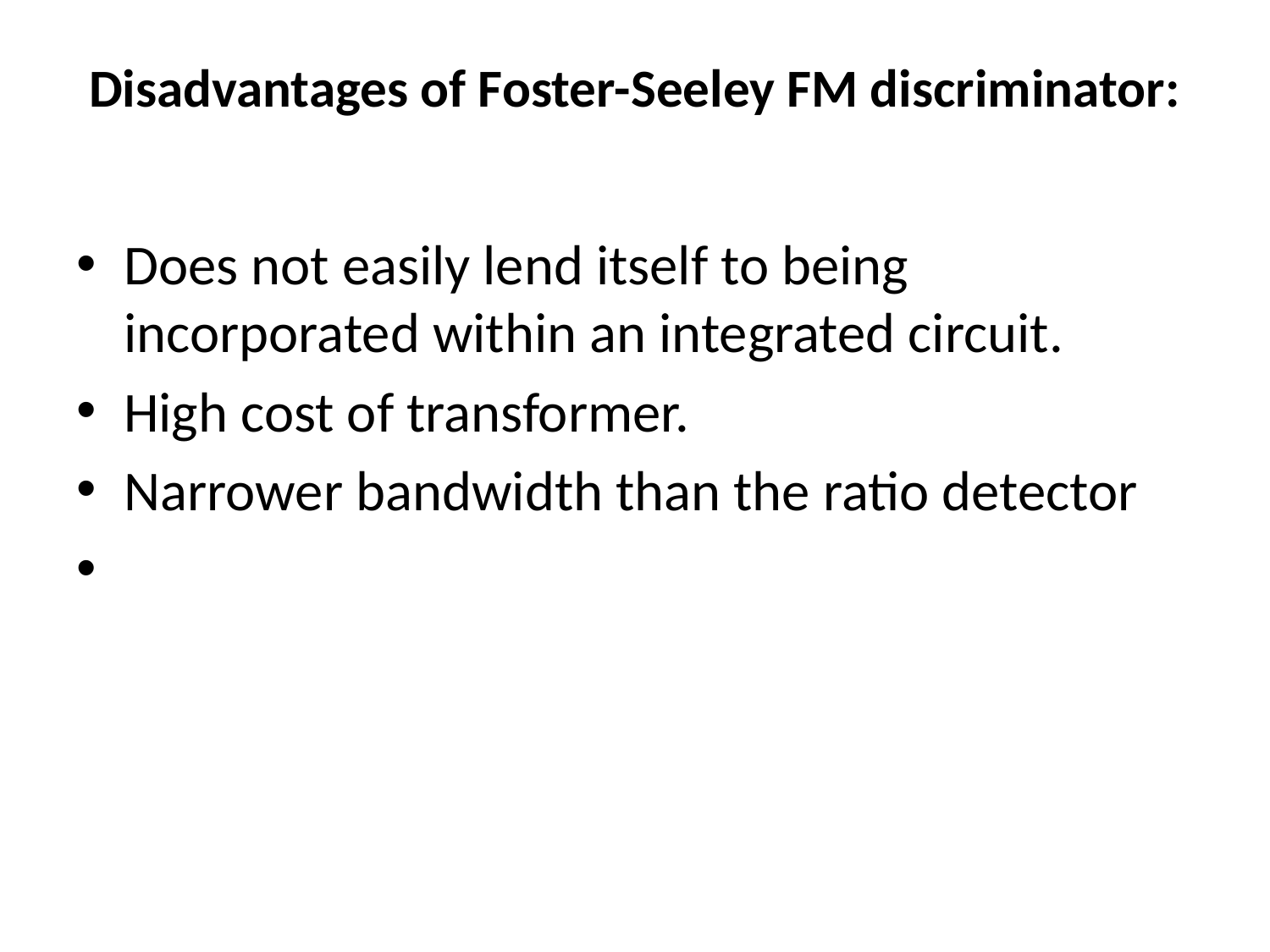

# Disadvantages of Foster-Seeley FM discriminator:
Does not easily lend itself to being incorporated within an integrated circuit.
High cost of transformer.
Narrower bandwidth than the ratio detector